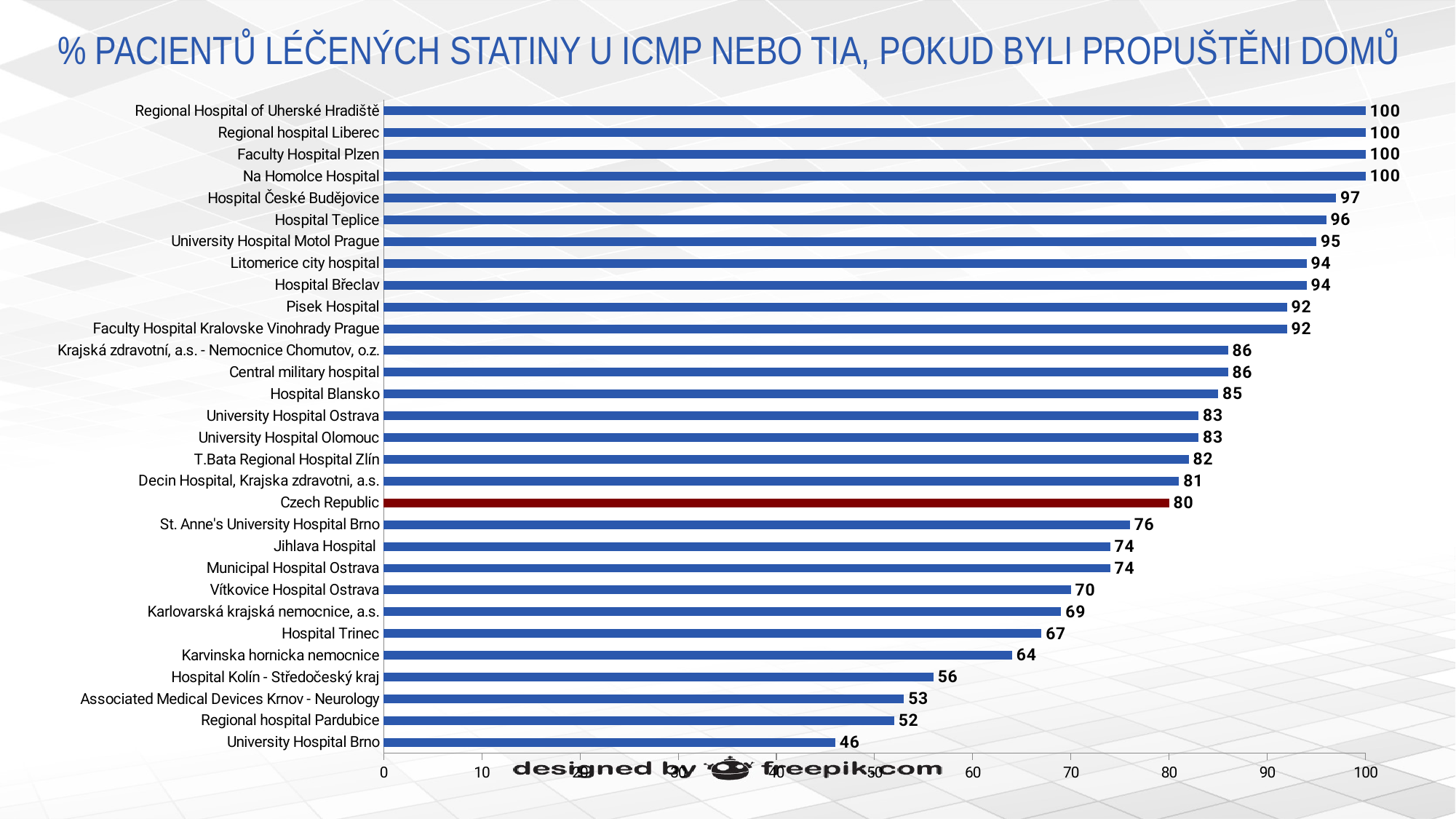

# % PACIENTŮ LÉČENÝCH STATINY U ICMP NEBO TIA, POKUD BYLI PROPUŠTĚNI DOMŮ

### Chart

| Category | % patients prescribed statins - Yes |
|---|---|
| University Hospital Brno | 46.0 |
| Regional hospital Pardubice | 52.0 |
| Associated Medical Devices Krnov - Neurology | 53.0 |
| Hospital Kolín - Středočeský kraj | 56.0 |
| Karvinska hornicka nemocnice | 64.0 |
| Hospital Trinec | 67.0 |
| Karlovarská krajská nemocnice, a.s. | 69.0 |
| Vítkovice Hospital Ostrava | 70.0 |
| Municipal Hospital Ostrava | 74.0 |
| Jihlava Hospital  | 74.0 |
| St. Anne's University Hospital Brno | 76.0 |
| Czech Republic | 80.0 |
| Decin Hospital, Krajska zdravotni, a.s. | 81.0 |
| T.Bata Regional Hospital Zlín | 82.0 |
| University Hospital Olomouc | 83.0 |
| University Hospital Ostrava | 83.0 |
| Hospital Blansko | 85.0 |
| Central military hospital | 86.0 |
| Krajská zdravotní, a.s. - Nemocnice Chomutov, o.z. | 86.0 |
| Faculty Hospital Kralovske Vinohrady Prague | 92.0 |
| Pisek Hospital | 92.0 |
| Hospital Břeclav | 94.0 |
| Litomerice city hospital | 94.0 |
| University Hospital Motol Prague | 95.0 |
| Hospital Teplice | 96.0 |
| Hospital České Budějovice | 97.0 |
| Na Homolce Hospital | 100.0 |
| Faculty Hospital Plzen | 100.0 |
| Regional hospital Liberec | 100.0 |
| Regional Hospital of Uherské Hradiště | 100.0 |